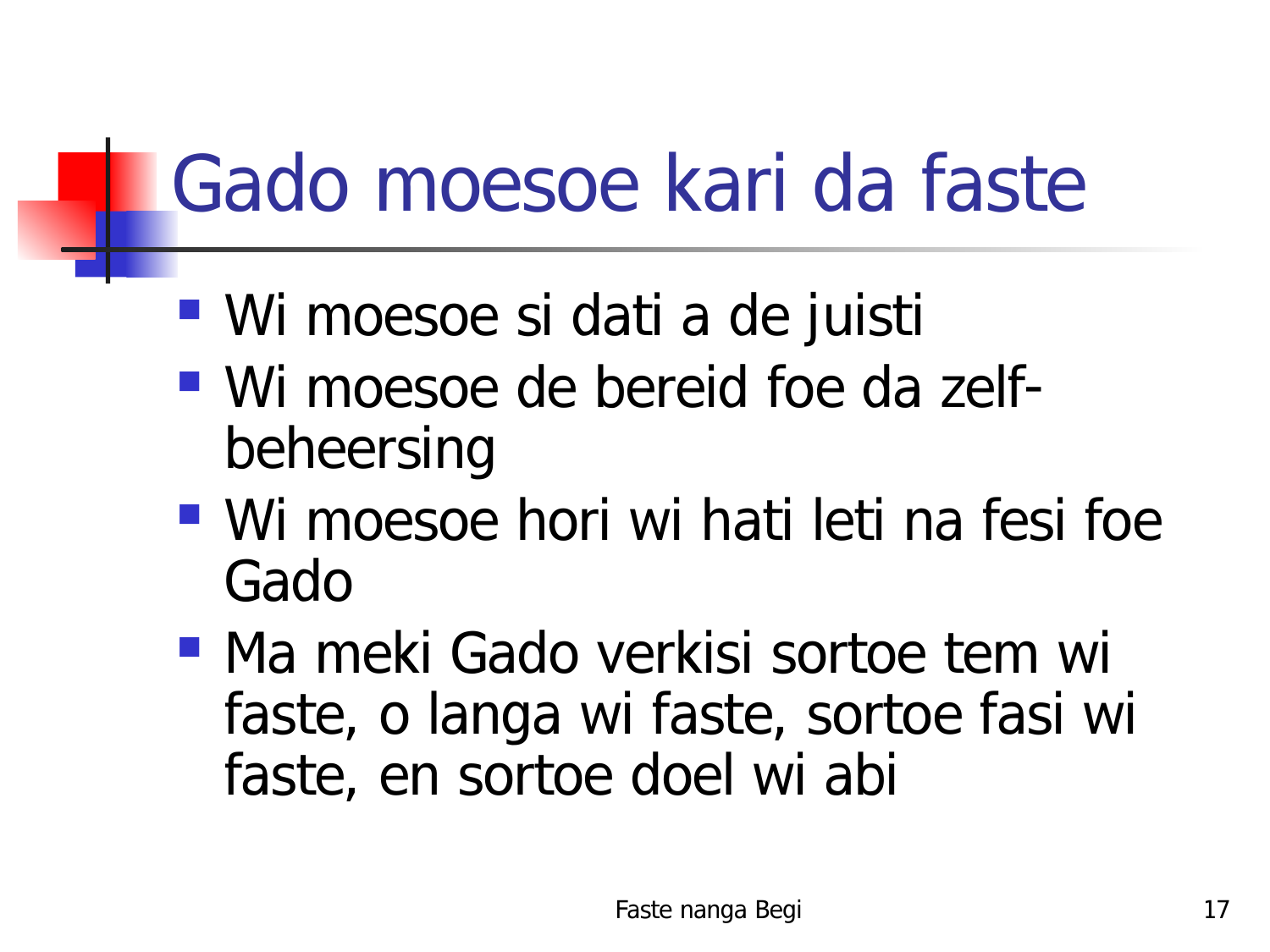

# Gado moesoe kari da faste
Wi moesoe si dati a de juisti
Wi moesoe de bereid foe da zelf-beheersing
Wi moesoe hori wi hati leti na fesi foe Gado
Ma meki Gado verkisi sortoe tem wi faste, o langa wi faste, sortoe fasi wi faste, en sortoe doel wi abi
Faste nanga Begi
17